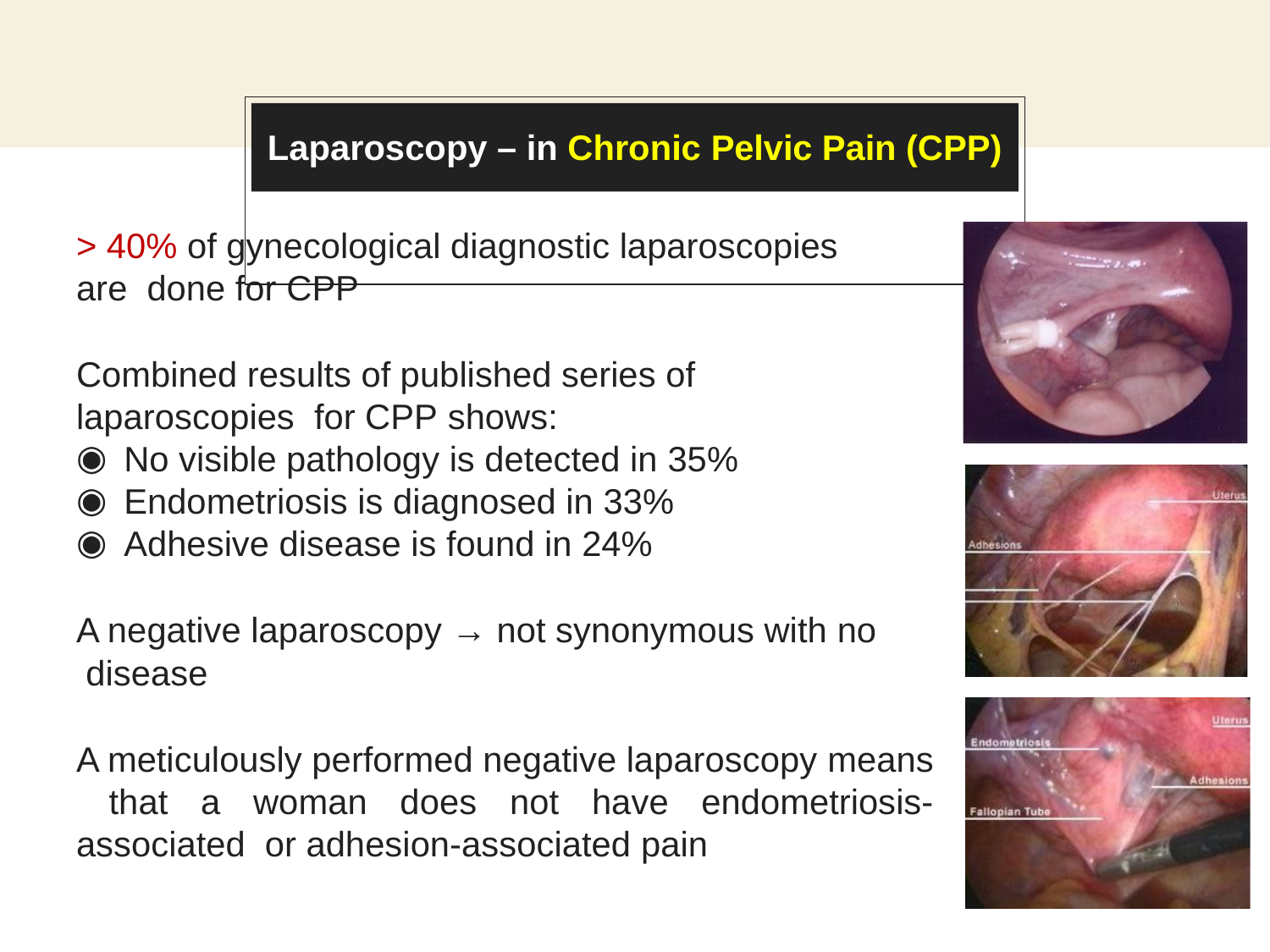

# Laparoscopy – in Chronic Pelvic Pain (CPP)
> 40% of gynecological diagnostic laparoscopies are  done for CPP

Combined results of published series of laparoscopies  for CPP shows:
No visible pathology is detected in 35%
Endometriosis is diagnosed in 33%
Adhesive disease is found in 24%

A negative laparoscopy → not synonymous with no  disease

A meticulously performed negative laparoscopy means  that a woman does not have endometriosis-associated  or adhesion-associated pain